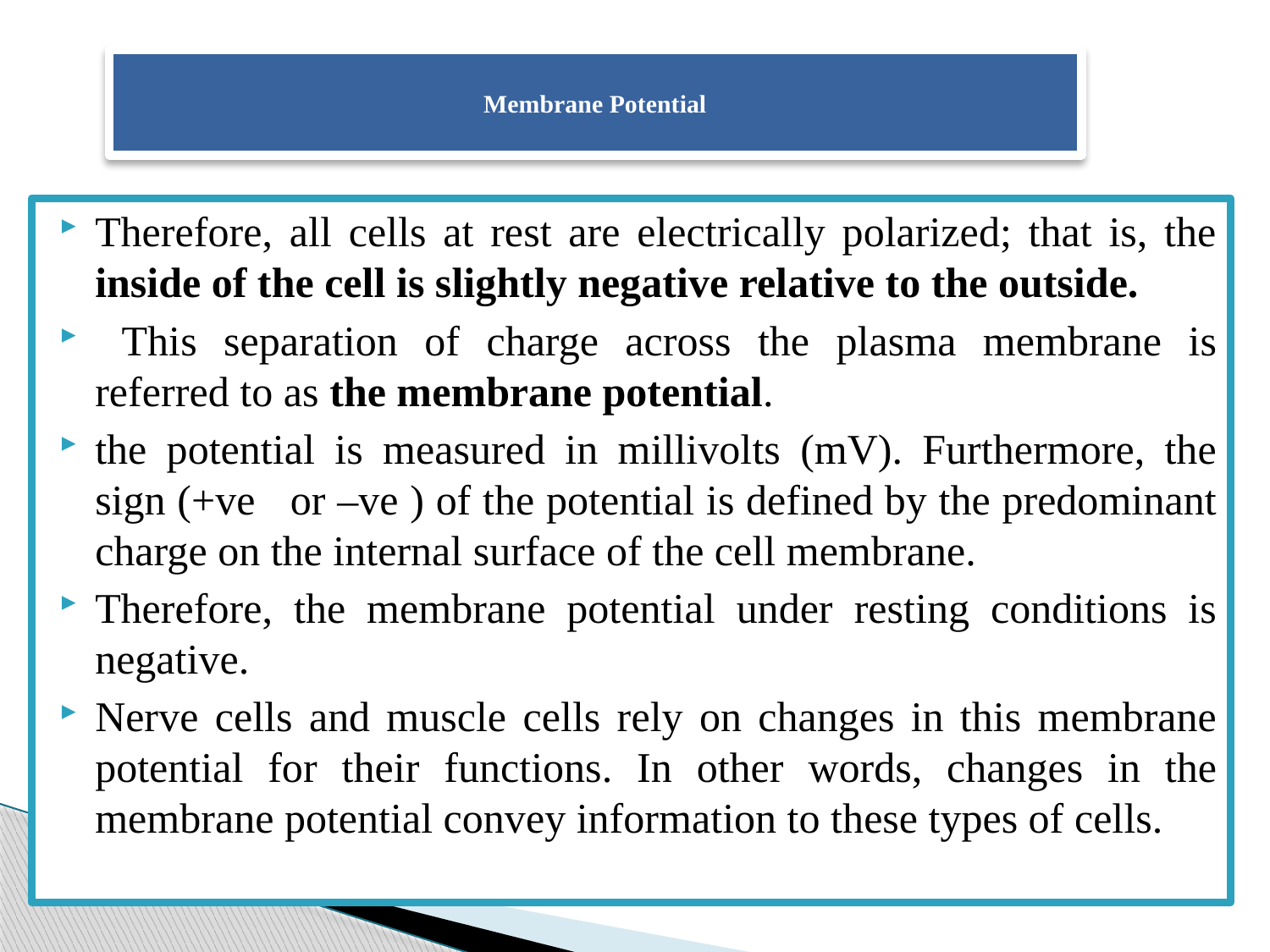

# Membrane Potential
Therefore, all cells at rest are electrically polarized; that is, the inside of the cell is slightly negative relative to the outside.
 This separation of charge across the plasma membrane is referred to as the membrane potential.
the potential is measured in millivolts (mV). Furthermore, the sign (+ve   or –ve ) of the potential is defined by the predominant charge on the internal surface of the cell membrane.
Therefore, the membrane potential under resting conditions is negative.
Nerve cells and muscle cells rely on changes in this membrane potential for their functions. In other words, changes in the membrane potential convey information to these types of cells.